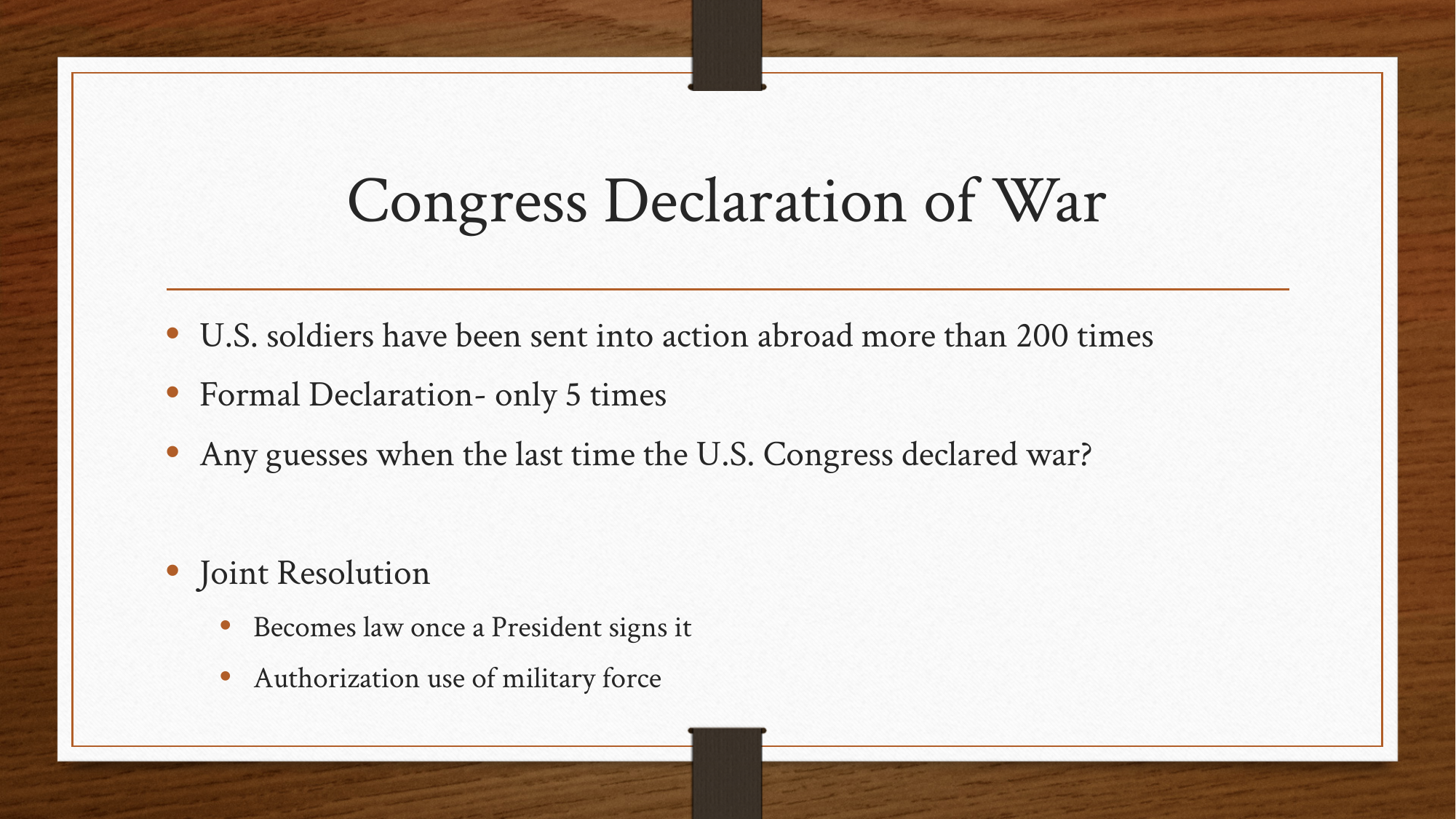

# Congress Declaration of War
U.S. soldiers have been sent into action abroad more than 200 times
Formal Declaration- only 5 times
Any guesses when the last time the U.S. Congress declared war?

Joint Resolution
Becomes law once a President signs it
Authorization use of military force